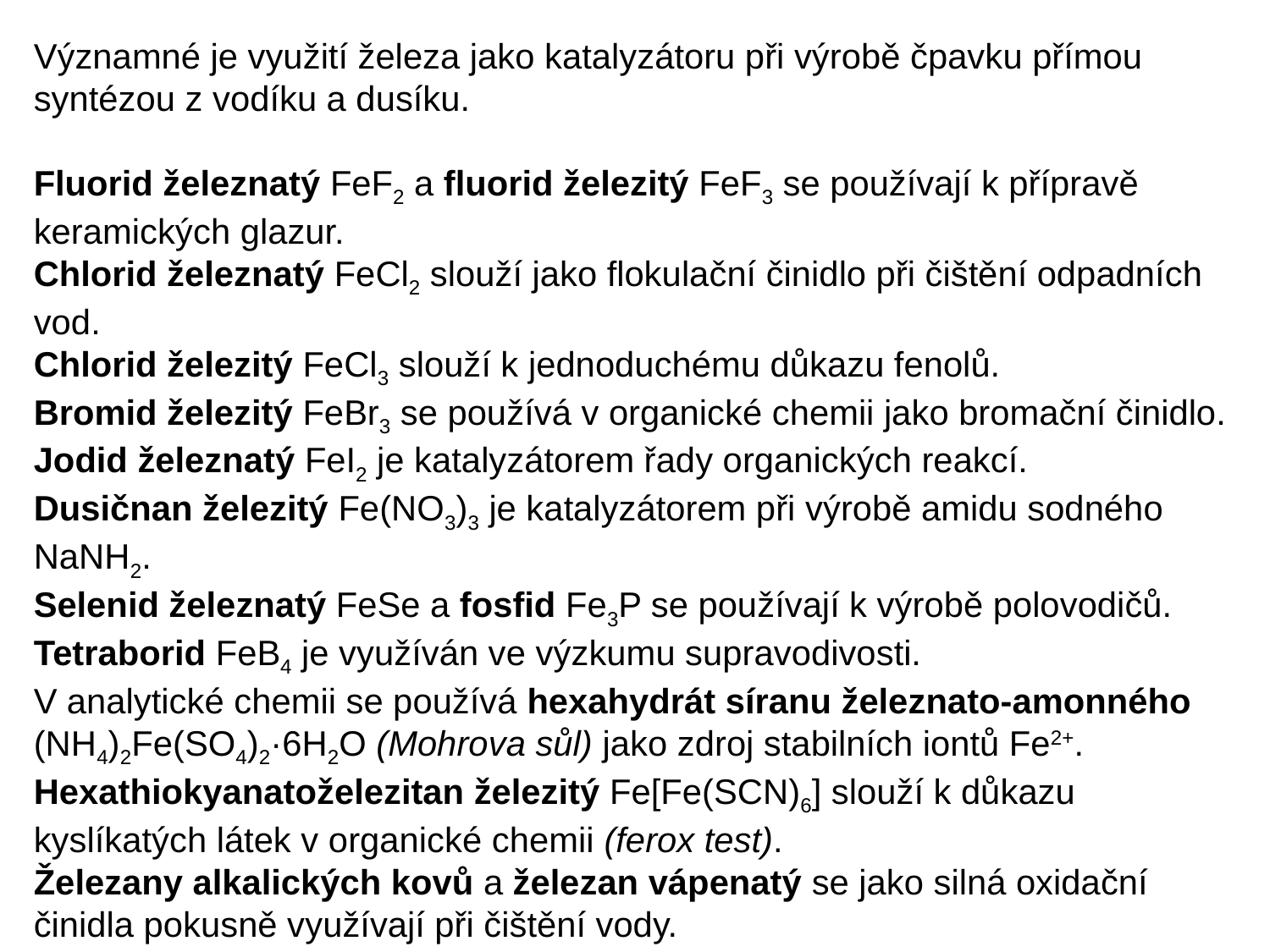

Významné je využití železa jako katalyzátoru při výrobě čpavku přímou syntézou z vodíku a dusíku.

Fluorid železnatý FeF2 a fluorid železitý FeF3 se používají k přípravě keramických glazur.
Chlorid železnatý FeCl2 slouží jako flokulační činidlo při čištění odpadních vod.
Chlorid železitý FeCl3 slouží k jednoduchému důkazu fenolů.
Bromid železitý FeBr3 se používá v organické chemii jako bromační činidlo.
Jodid železnatý FeI2 je katalyzátorem řady organických reakcí.
Dusičnan železitý Fe(NO3)3 je katalyzátorem při výrobě amidu sodného NaNH2.
Selenid železnatý FeSe a fosfid Fe3P se používají k výrobě polovodičů.
Tetraborid FeB4 je využíván ve výzkumu supravodivosti.
V analytické chemii se používá hexahydrát síranu železnato-amonného (NH4)2Fe(SO4)2·6H2O (Mohrova sůl) jako zdroj stabilních iontů Fe2+. Hexathiokyanatoželezitan železitý Fe[Fe(SCN)6] slouží k důkazu kyslíkatých látek v organické chemii (ferox test).
Železany alkalických kovů a železan vápenatý se jako silná oxidační činidla pokusně využívají při čištění vody.